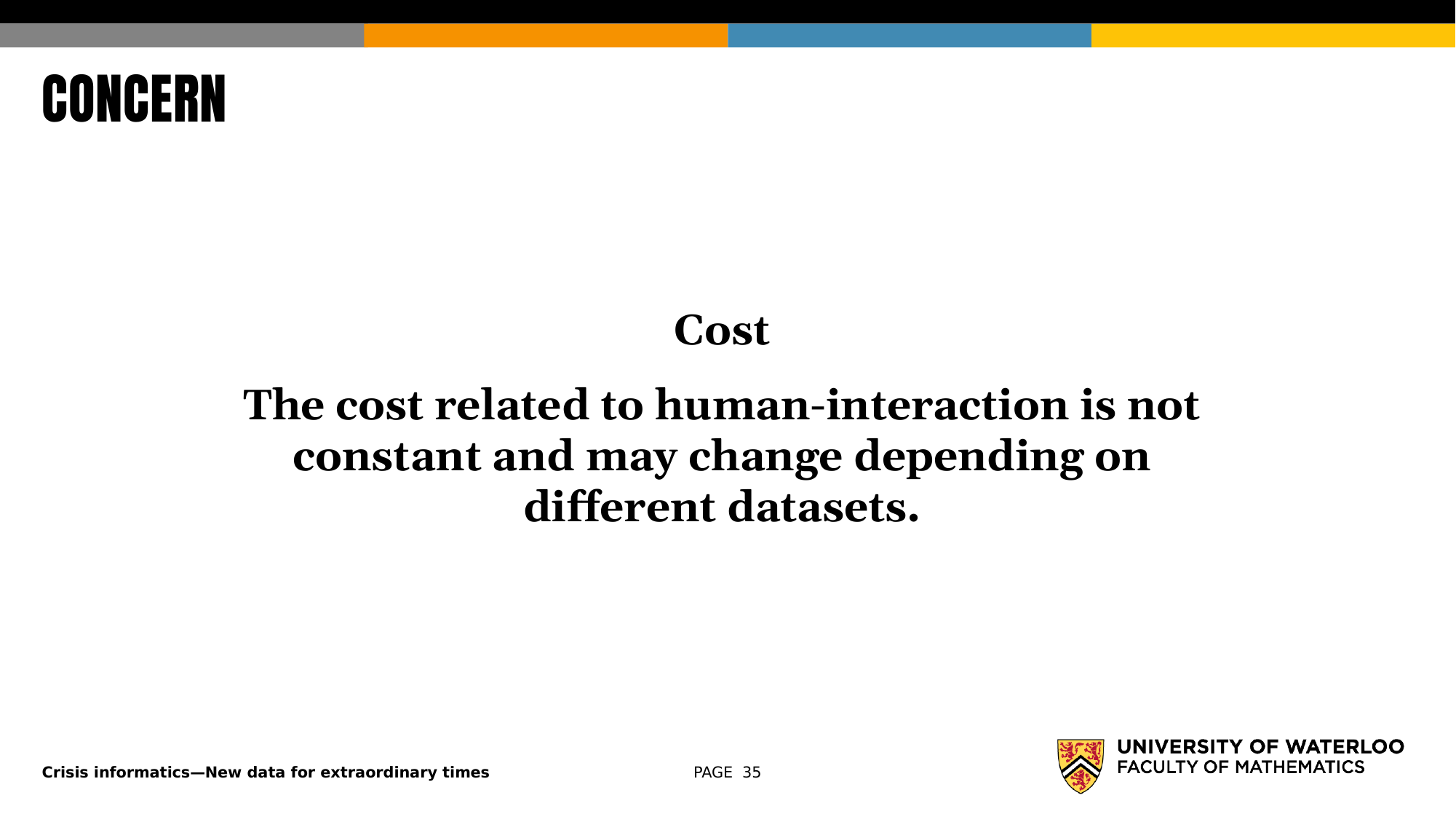

# CONCERN
Cost
The cost related to human-interaction is not constant and may change depending on different datasets.

Crisis informatics—New data for extraordinary times
PAGE  35